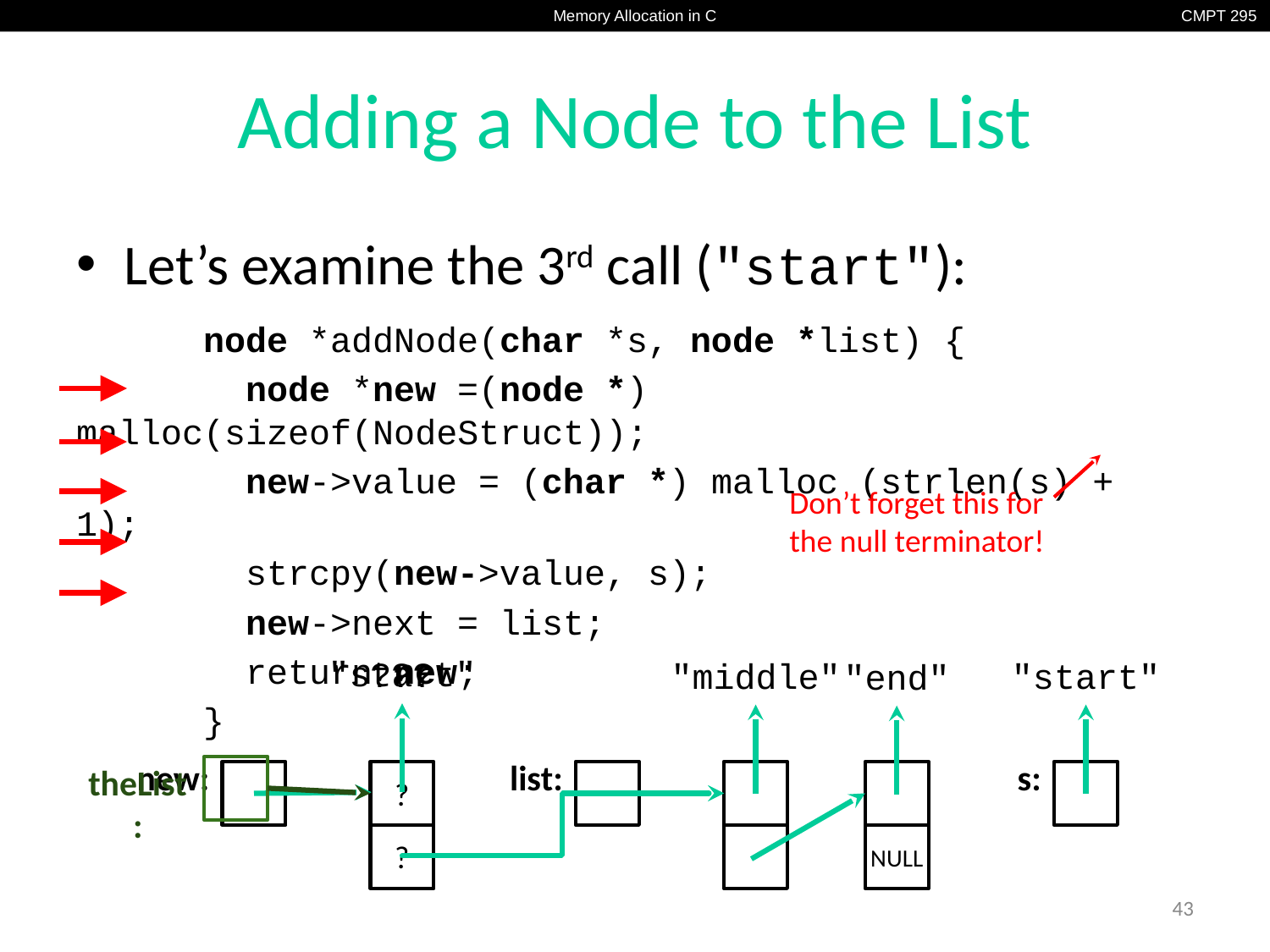

# Adding a Node to the List
Let’s examine the 3rd call ("start"):
	node *addNode(char *s, node *list) {
	  node *new =(node *) malloc(sizeof(NodeStruct));
	  new->value = (char *) malloc (strlen(s) + 1);
	  strcpy(new->value, s);
	  new->next = list;
	  return new;
	}
Don’t forget this for the null terminator!
"start"
???
"middle"
"start"
"end"
new:

list:
s:
theList:

?

NULL

?

43